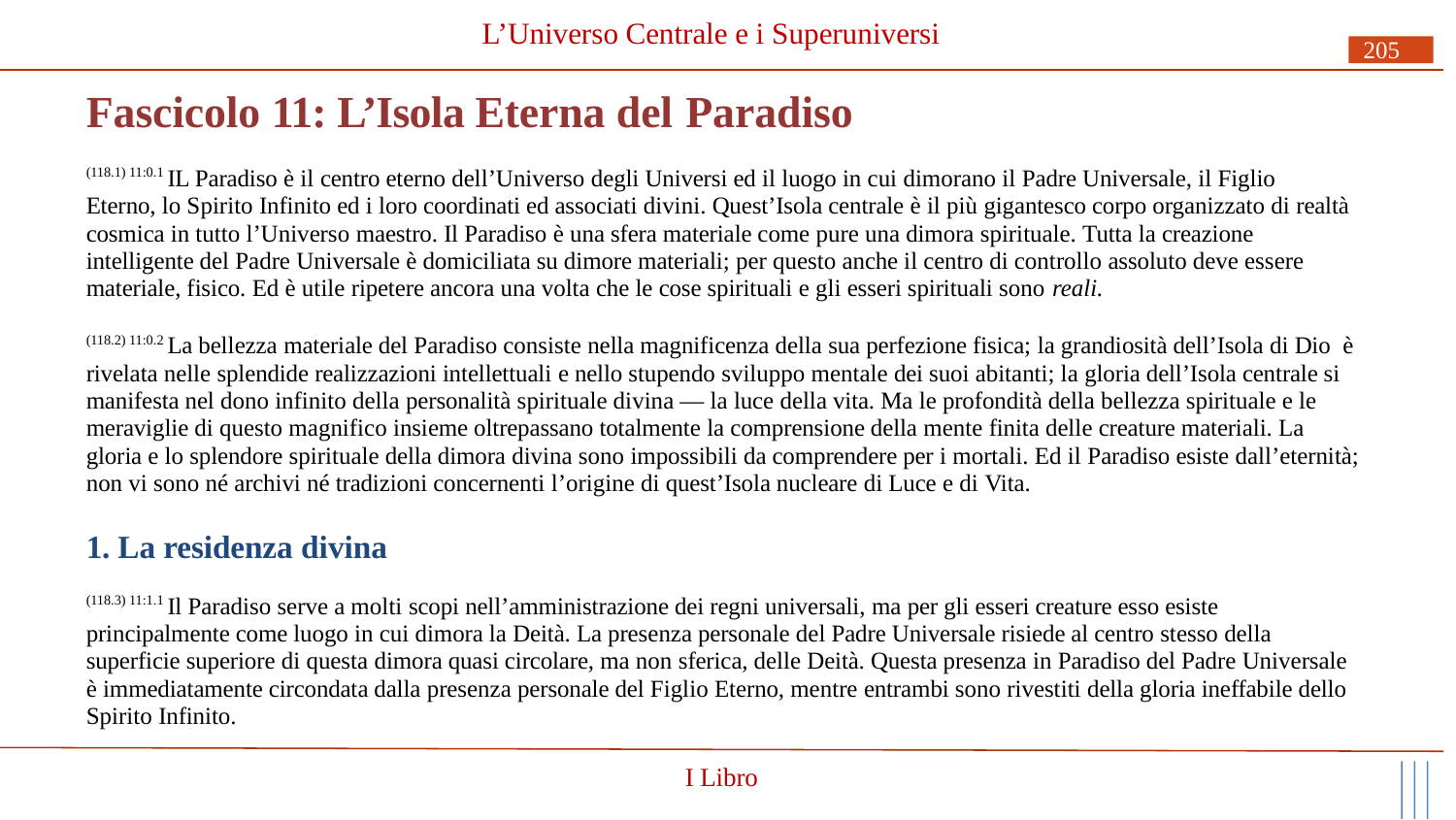

L’Universo Centrale e i Superuniversi
205

# Fascicolo 11: L’Isola Eterna del Paradiso
(118.1) 11:0.1 IL Paradiso è il centro eterno dell’Universo degli Universi ed il luogo in cui dimorano il Padre Universale, il Figlio
Eterno, lo Spirito Infinito ed i loro coordinati ed associati divini. Quest’Isola centrale è il più gigantesco corpo organizzato di realtà  cosmica in tutto l’Universo maestro. Il Paradiso è una sfera materiale come pure una dimora spirituale. Tutta la creazione  intelligente del Padre Universale è domiciliata su dimore materiali; per questo anche il centro di controllo assoluto deve essere  materiale, fisico. Ed è utile ripetere ancora una volta che le cose spirituali e gli esseri spirituali sono reali.

(118.2) 11:0.2 La bellezza materiale del Paradiso consiste nella magnificenza della sua perfezione fisica; la grandiosità dell’Isola di Dio  è rivelata nelle splendide realizzazioni intellettuali e nello stupendo sviluppo mentale dei suoi abitanti; la gloria dell’Isola centrale si  manifesta nel dono infinito della personalità spirituale divina — la luce della vita. Ma le profondità della bellezza spirituale e le  meraviglie di questo magnifico insieme oltrepassano totalmente la comprensione della mente finita delle creature materiali. La  gloria e lo splendore spirituale della dimora divina sono impossibili da comprendere per i mortali. Ed il Paradiso esiste dall’eternità;  non vi sono né archivi né tradizioni concernenti l’origine di quest’Isola nucleare di Luce e di Vita.

1. La residenza divina
(118.3) 11:1.1 Il Paradiso serve a molti scopi nell’amministrazione dei regni universali, ma per gli esseri creature esso esiste  principalmente come luogo in cui dimora la Deità. La presenza personale del Padre Universale risiede al centro stesso della  superficie superiore di questa dimora quasi circolare, ma non sferica, delle Deità. Questa presenza in Paradiso del Padre Universale  è immediatamente circondata dalla presenza personale del Figlio Eterno, mentre entrambi sono rivestiti della gloria ineffabile dello  Spirito Infinito.

I Libro